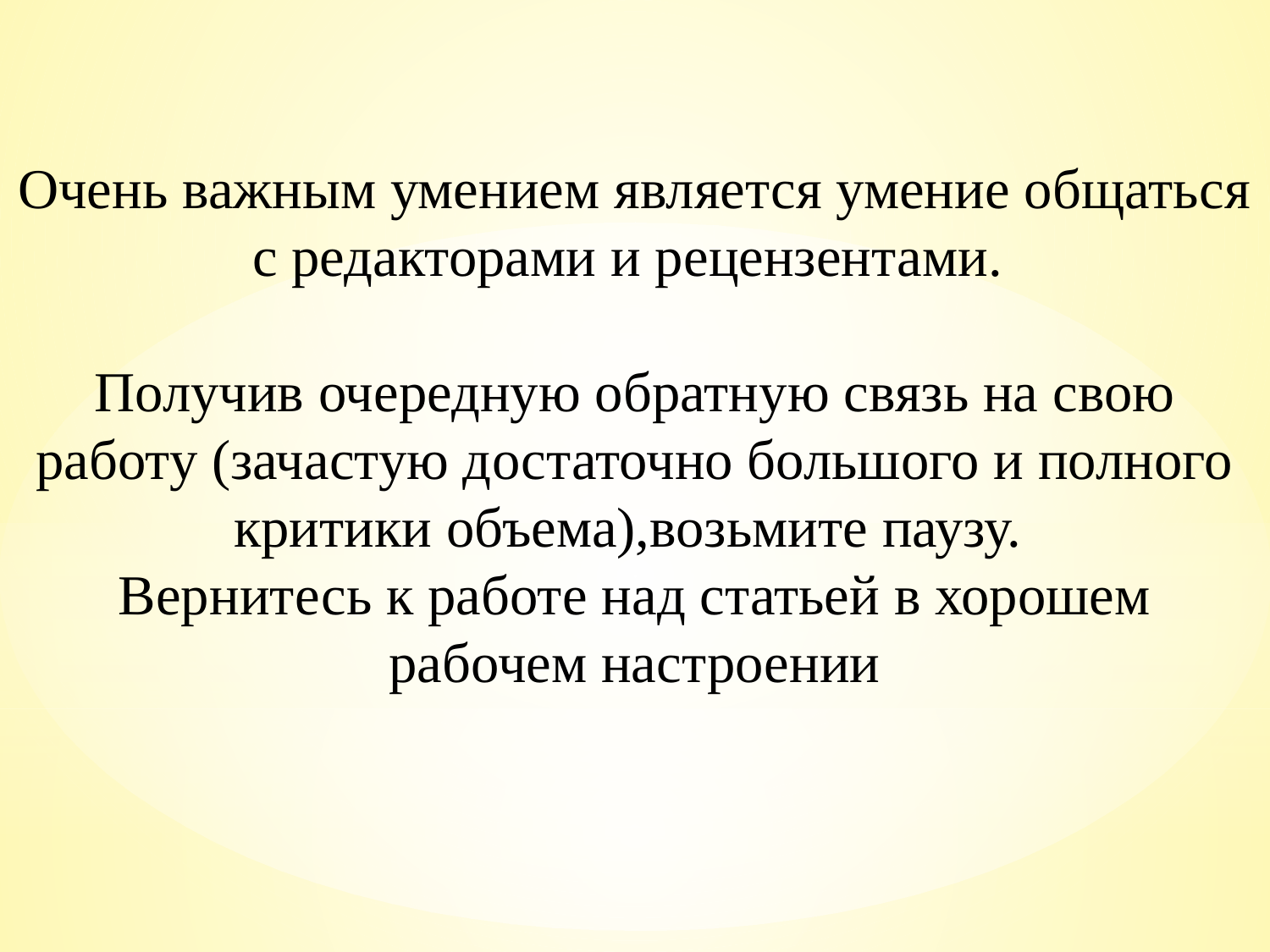

Очень важным умением является умение общаться с редакторами и рецензентами.

Получив очередную обратную связь на свою работу (зачастую достаточно большого и полного критики объема),возьмите паузу.
Вернитесь к работе над статьей в хорошем рабочем настроении